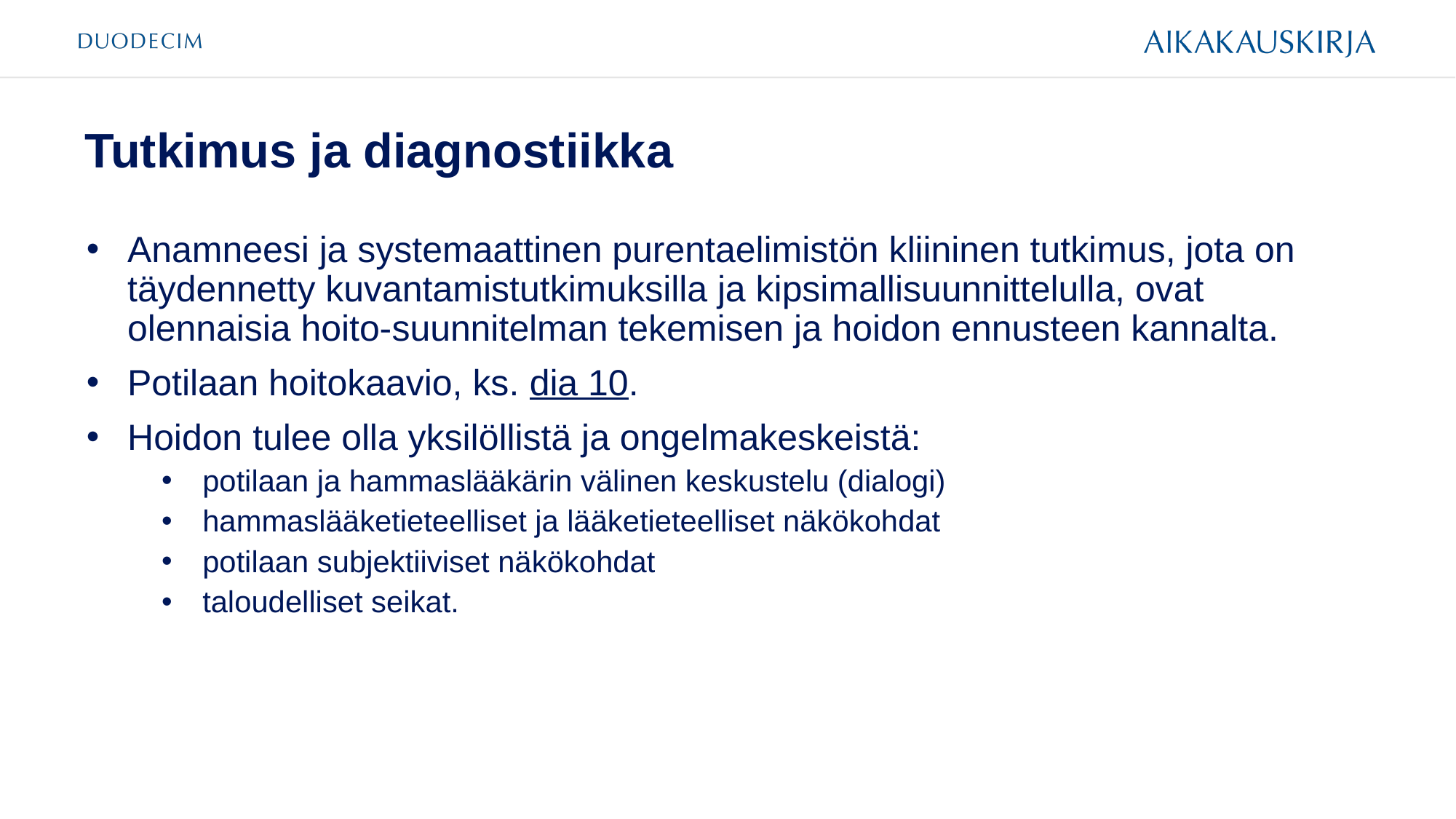

# Tutkimus ja diagnostiikka
Anamneesi ja systemaattinen purentaelimistön kliininen tutkimus, jota on täydennetty kuvantamistutkimuksilla ja kipsimallisuunnittelulla, ovat olennaisia hoito-suunnitelman tekemisen ja hoidon ennusteen kannalta.
Potilaan hoitokaavio, ks. dia 10.
Hoidon tulee olla yksilöllistä ja ongelmakeskeistä:
potilaan ja hammaslääkärin välinen keskustelu (dialogi)
hammaslääketieteelliset ja lääketieteelliset näkökohdat
potilaan subjektiiviset näkökohdat
taloudelliset seikat.